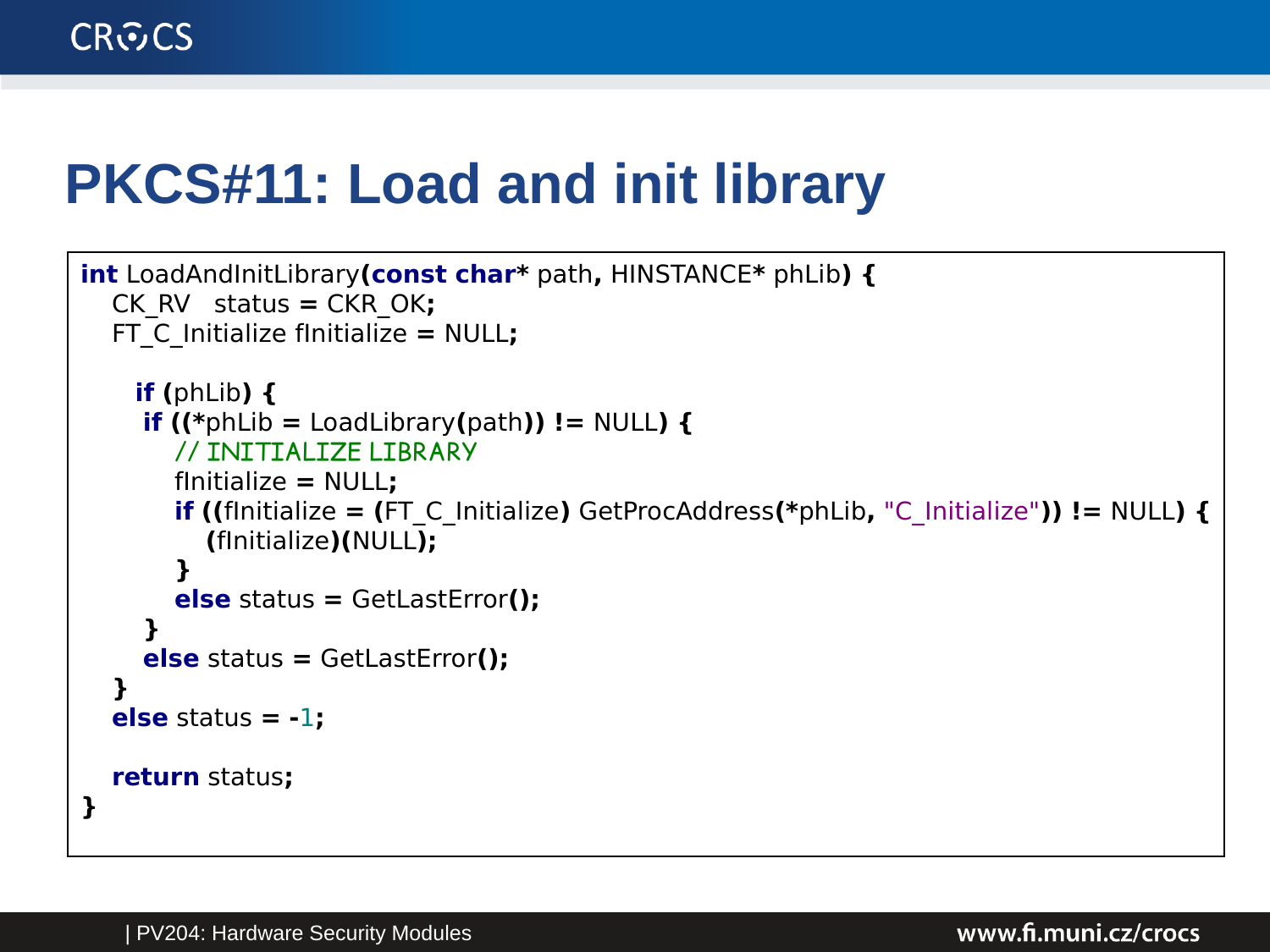

# PKCS#11: Load and init library
int LoadAndInitLibrary(const char* path, HINSTANCE* phLib) {
    CK_RV   status = CKR_OK;
    FT_C_Initialize fInitialize = NULL;

       if (phLib) {
        if ((*phLib = LoadLibrary(path)) != NULL) {
            // INITIALIZE LIBRARY
            fInitialize = NULL;
            if ((fInitialize = (FT_C_Initialize) GetProcAddress(*phLib, "C_Initialize")) != NULL) {
                (fInitialize)(NULL);
            }
            else status = GetLastError();
        }
        else status = GetLastError();
    }
    else status = -1;

    return status;
}

| PV204: Hardware Security Modules